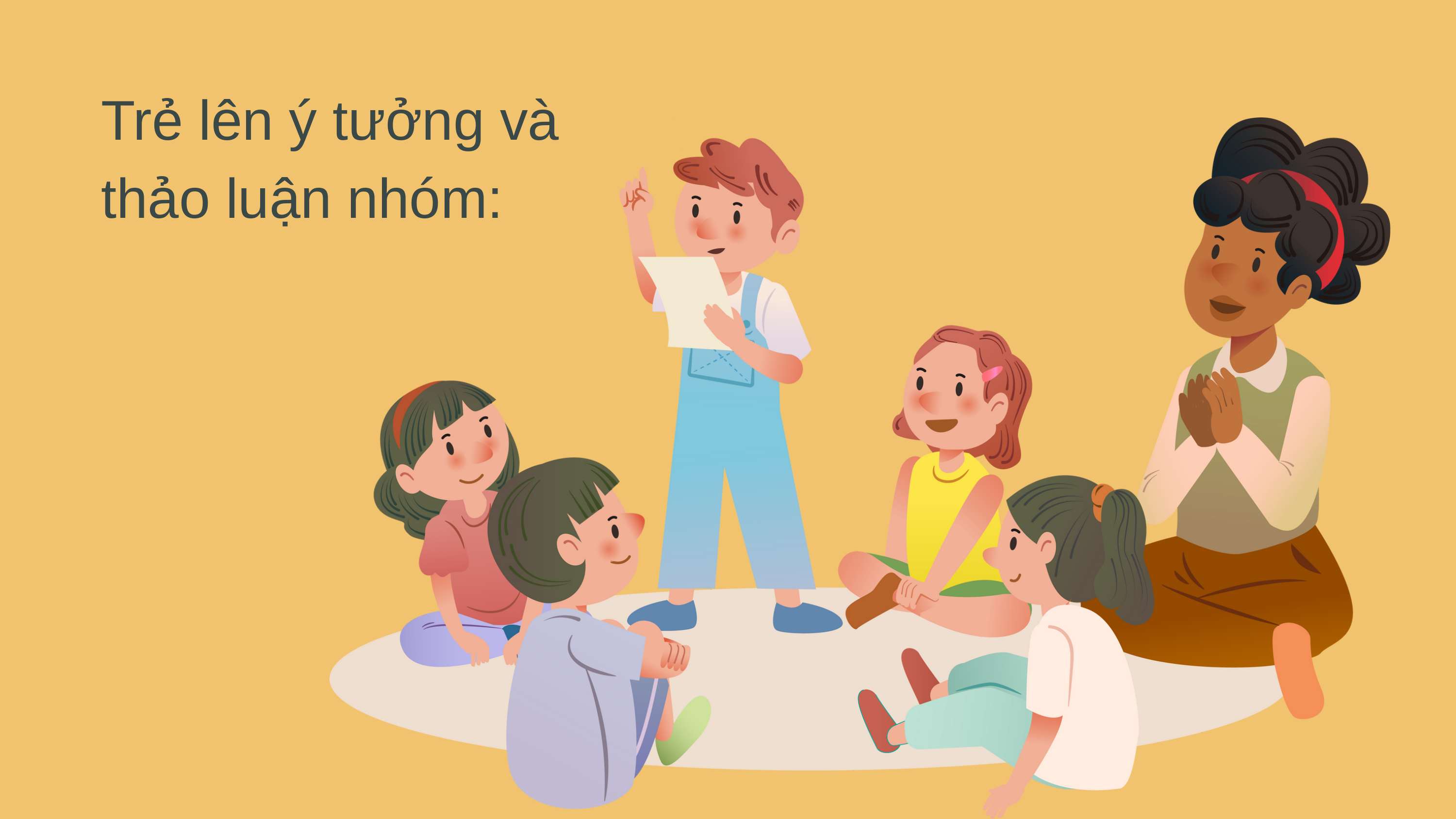

Trẻ lên ý tưởng và thảo luận nhóm: